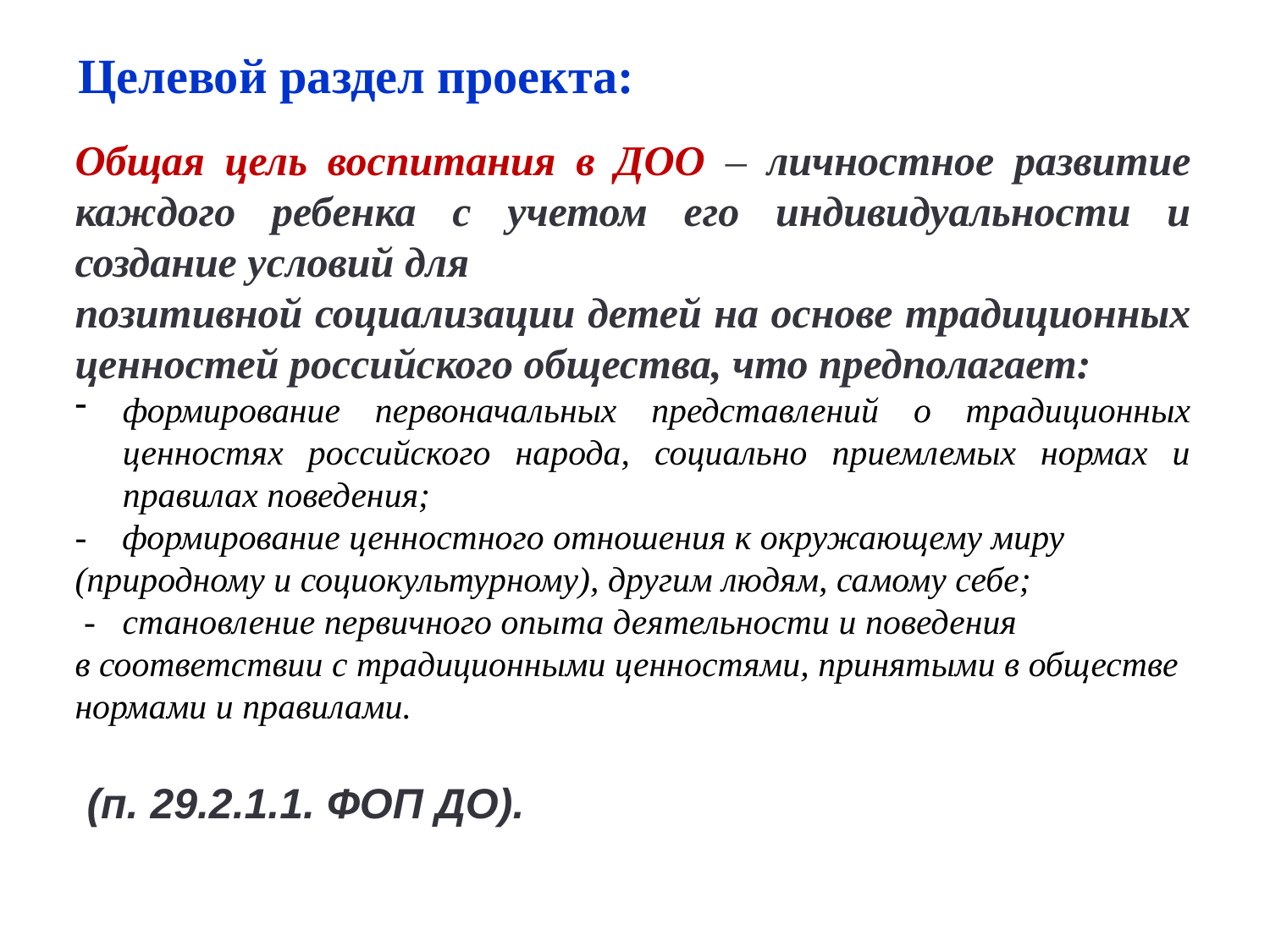

Целевой раздел проекта:
Общая цель воспитания в ДОО – личностное развитие каждого ребенка с учетом его индивидуальности и создание условий для
позитивной социализации детей на основе традиционных ценностей российского общества, что предполагает:
формирование первоначальных представлений о традиционных ценностях российского народа, социально приемлемых нормах и правилах поведения;
-    формирование ценностного отношения к окружающему миру     (природному и социокультурному), другим людям, самому себе;
 -   становление первичного опыта деятельности и поведения
в соответствии с традиционными ценностями, принятыми в обществе нормами и правилами.

 (п. 29.2.1.1. ФОП ДО).